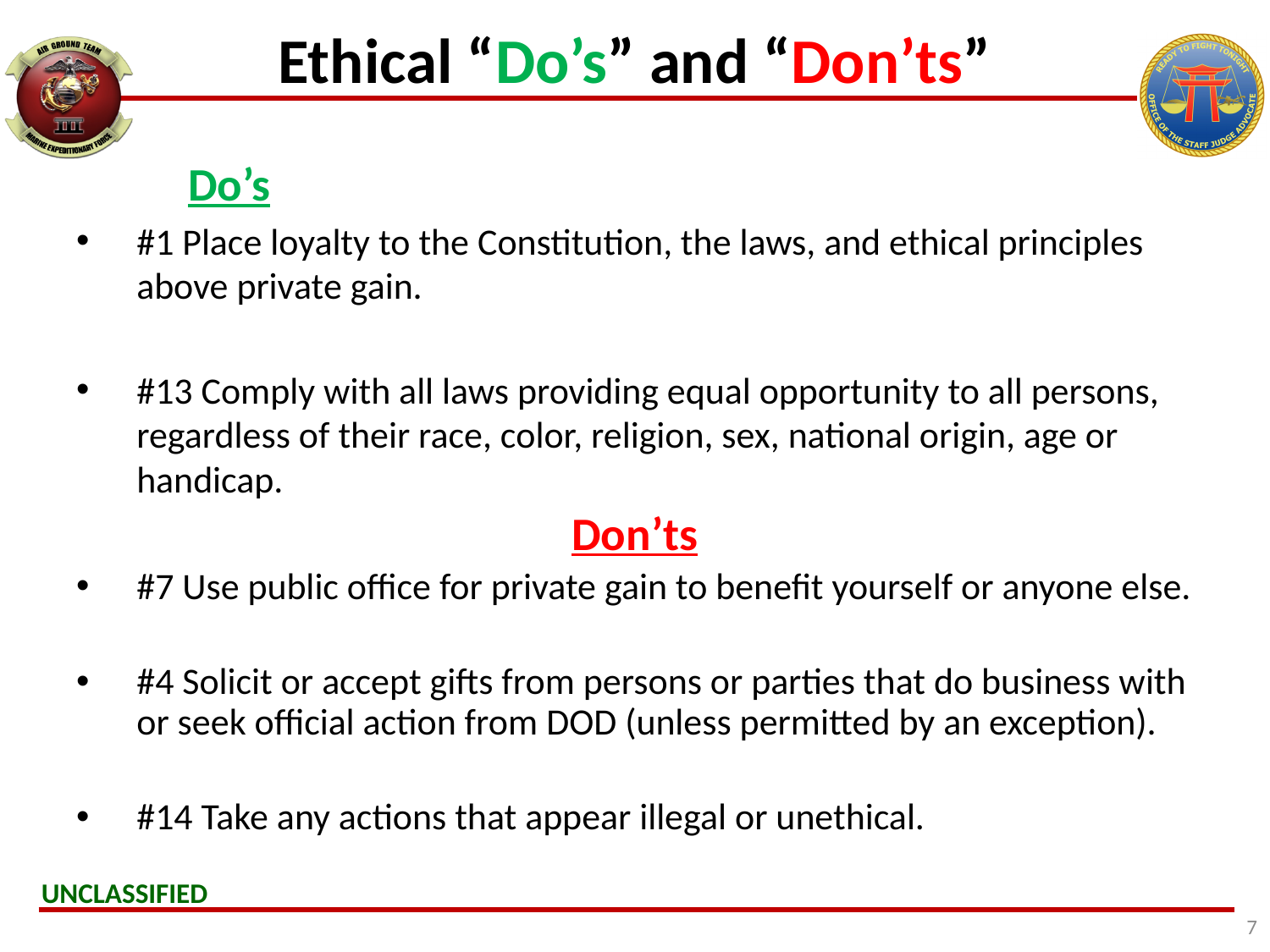

# Ethical “Do’s” and “Don’ts”
				Do’s
#1 Place loyalty to the Constitution, the laws, and ethical principles above private gain.

#13 Comply with all laws providing equal opportunity to all persons, regardless of their race, color, religion, sex, national origin, age or handicap.
Don’ts
#7 Use public office for private gain to benefit yourself or anyone else.

#4 Solicit or accept gifts from persons or parties that do business with or seek official action from DOD (unless permitted by an exception).

#14 Take any actions that appear illegal or unethical.

7